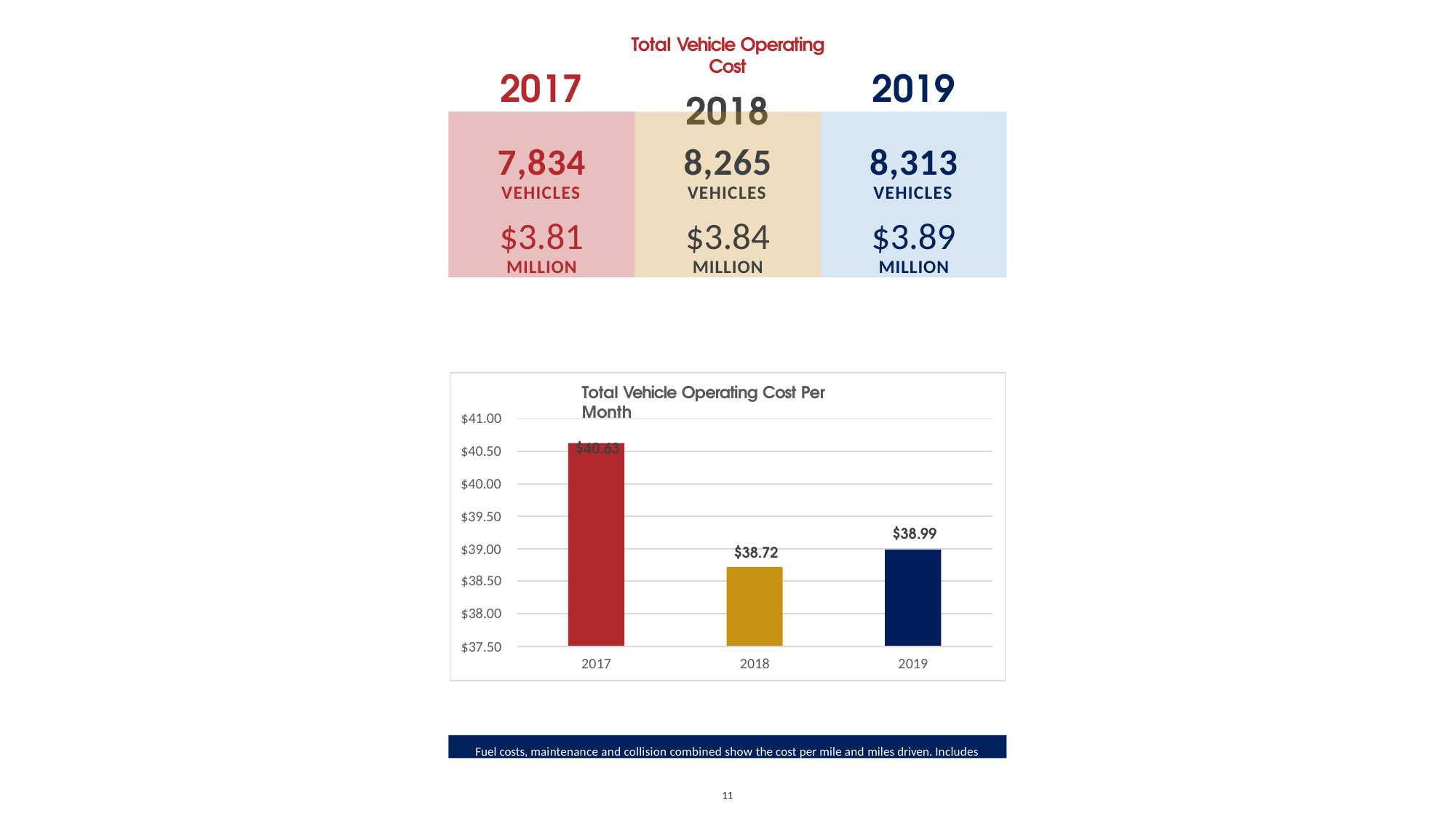

Total Vehicle Operating Cost
2018
# 2017
2019
7,834
VEHICLES
$3.81
MILLION
8,265
VEHICLES
$3.84
MILLION
8,313
VEHICLES
$3.89
MILLION

Total Vehicle Operating Cost Per Month
$40.63
$41.00

$40.50

$40.00

$39.50
$38.99
$39.00

$38.72

$38.50

$38.00

$37.50

2017
2018
2019
Fuel costs, maintenance and collision combined show the cost per mile and miles driven. Includes
vehicles with Telematics and up to 14,000 GVW. Maintenance cost control reflected in monthly cost.
11